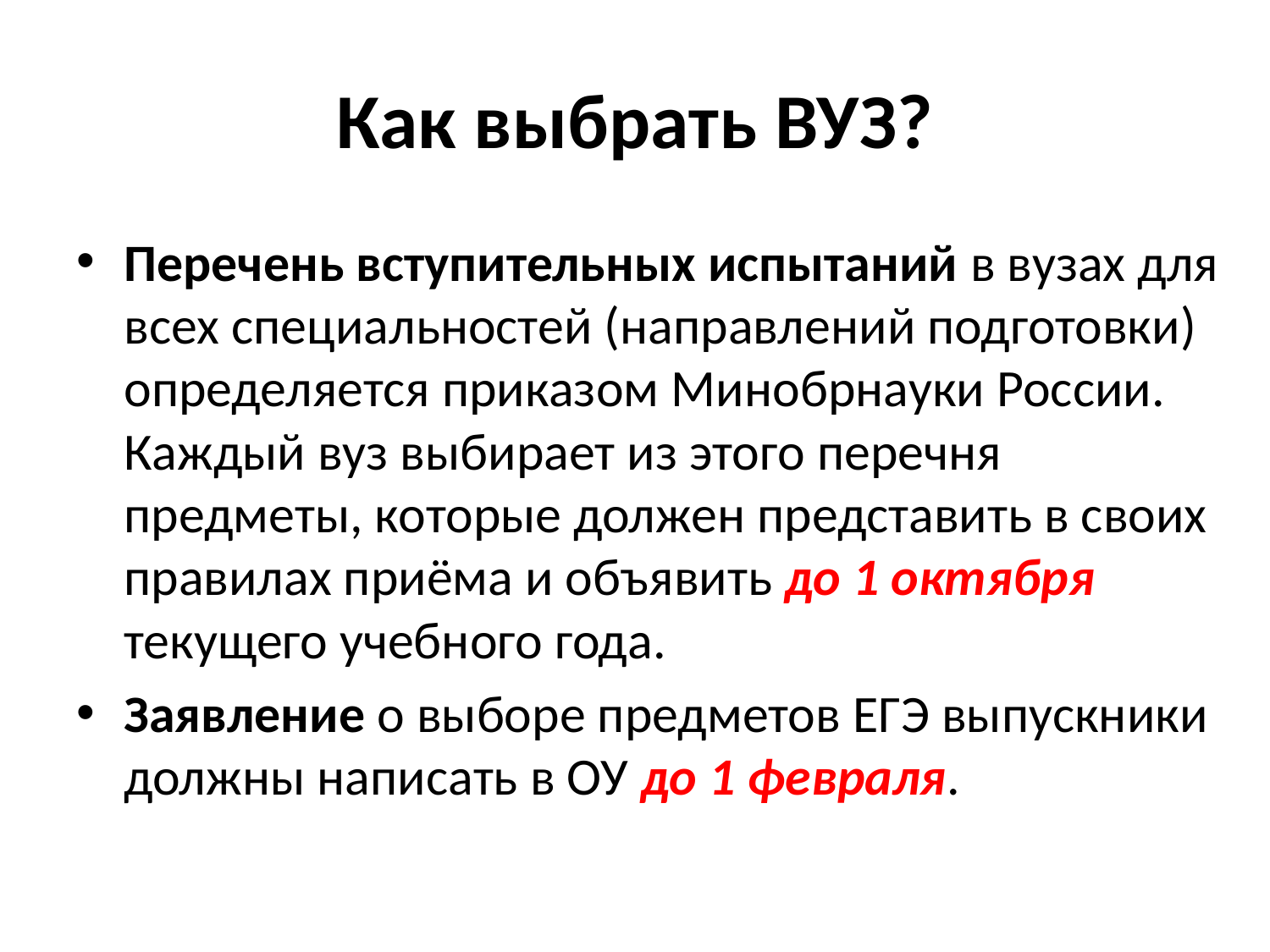

# Как выбрать ВУЗ?
Перечень вступительных испытаний в вузах для всех специальностей (направлений подготовки) определяется приказом Минобрнауки России. Каждый вуз выбирает из этого перечня предметы, которые должен представить в своих правилах приёма и объявить до 1 октября текущего учебного года.
Заявление о выборе предметов ЕГЭ выпускники должны написать в ОУ до 1 февраля.